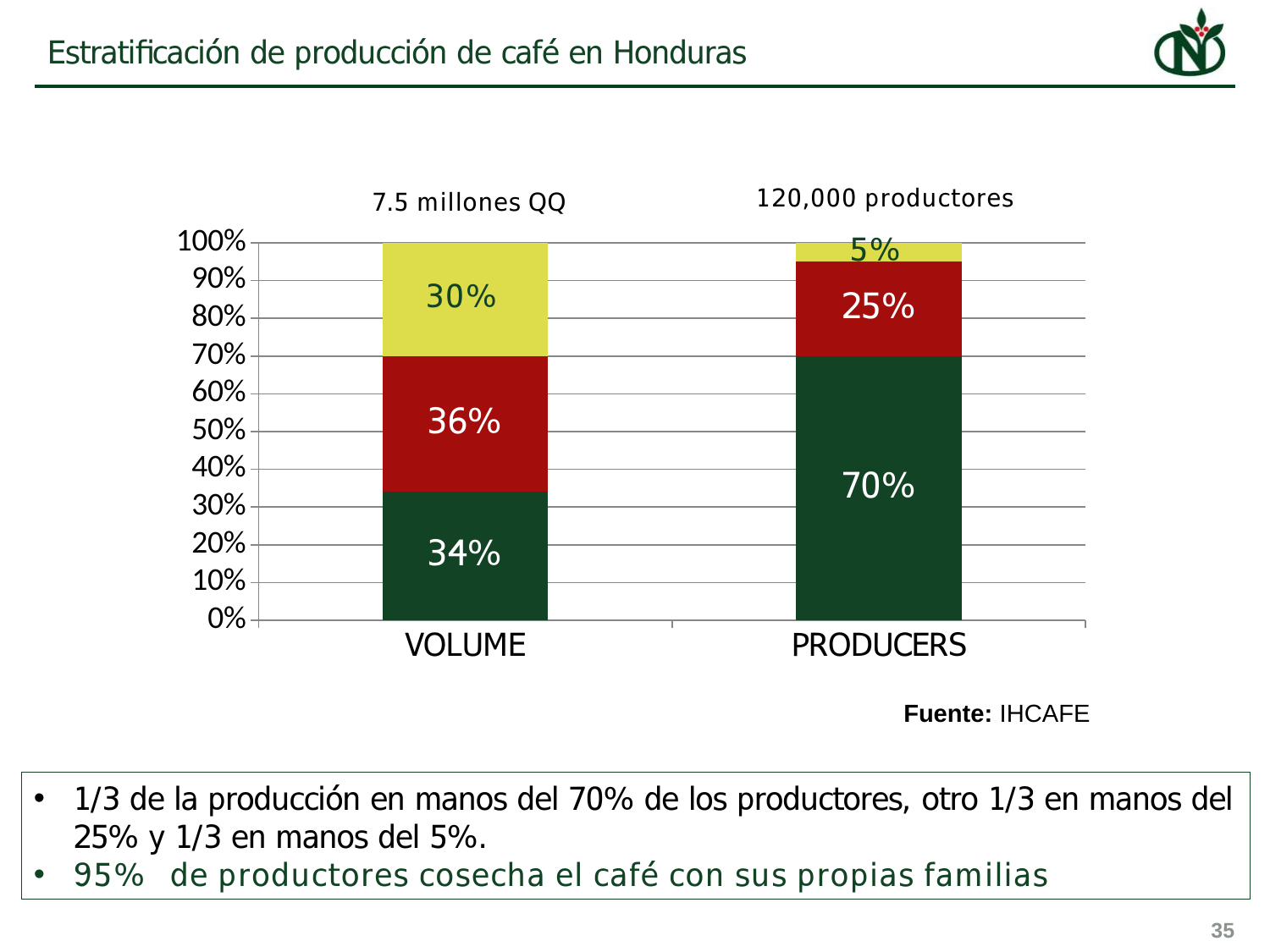

# Estratificación de producción de café en Honduras
120,000 productores
7.5 millones QQ

### Chart

| Category | 0-2 HA | 2-7 HA | 7+ |
|---|---|---|---|
| VOLUME | 0.34 | 0.36 | 0.3 |
| PRODUCERS | 0.7 | 0.25 | 0.05 |
Fuente: IHCAFE
1/3 de la producción en manos del 70% de los productores, otro 1/3 en manos del 25% y 1/3 en manos del 5%.
95%  de productores cosecha el café con sus propias familias
35